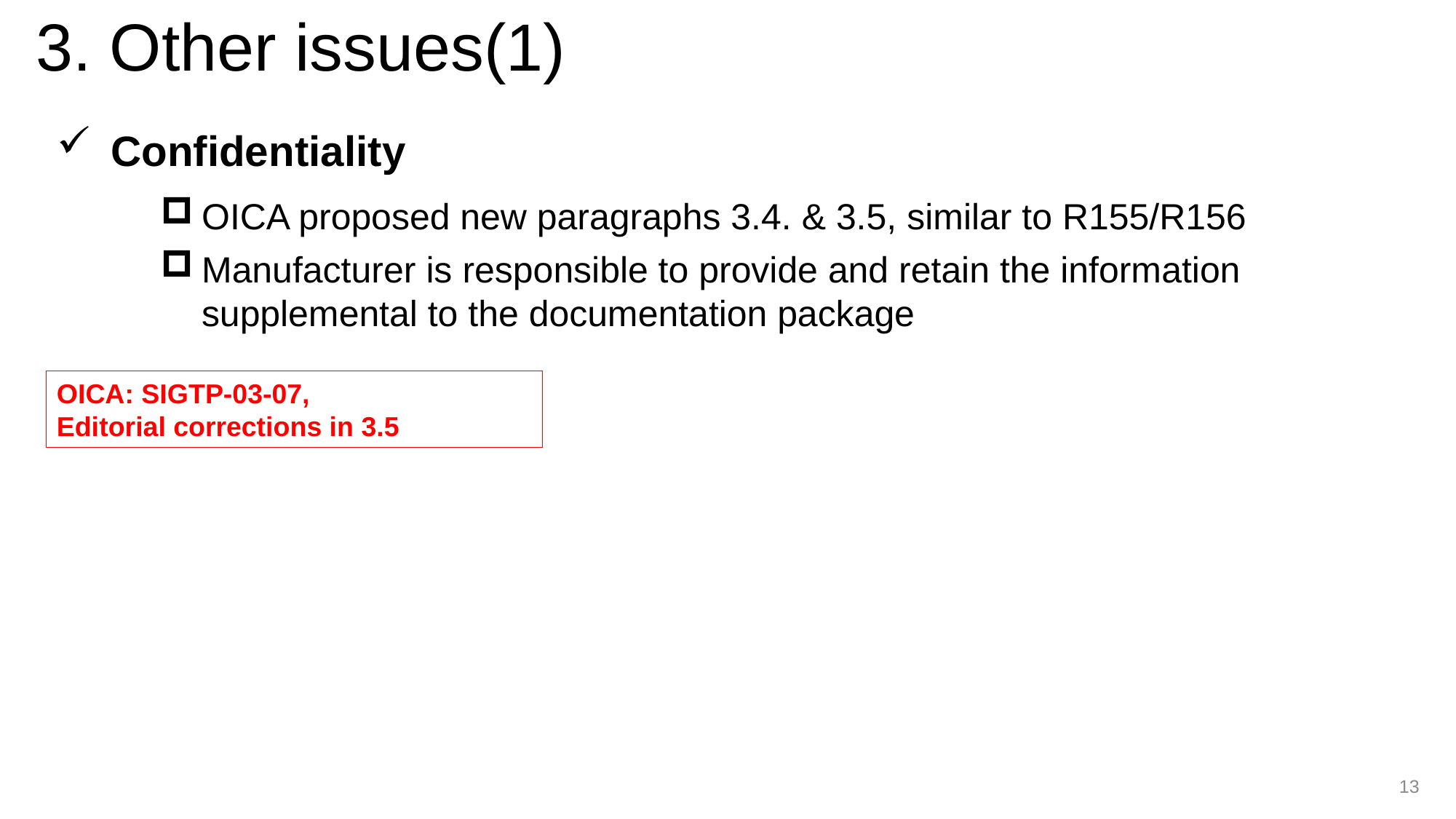

# 3. Other issues(1)
Confidentiality
OICA proposed new paragraphs 3.4. & 3.5, similar to R155/R156
Manufacturer is responsible to provide and retain the information supplemental to the documentation package
OICA: SIGTP-03-07,
Editorial corrections in 3.5
13